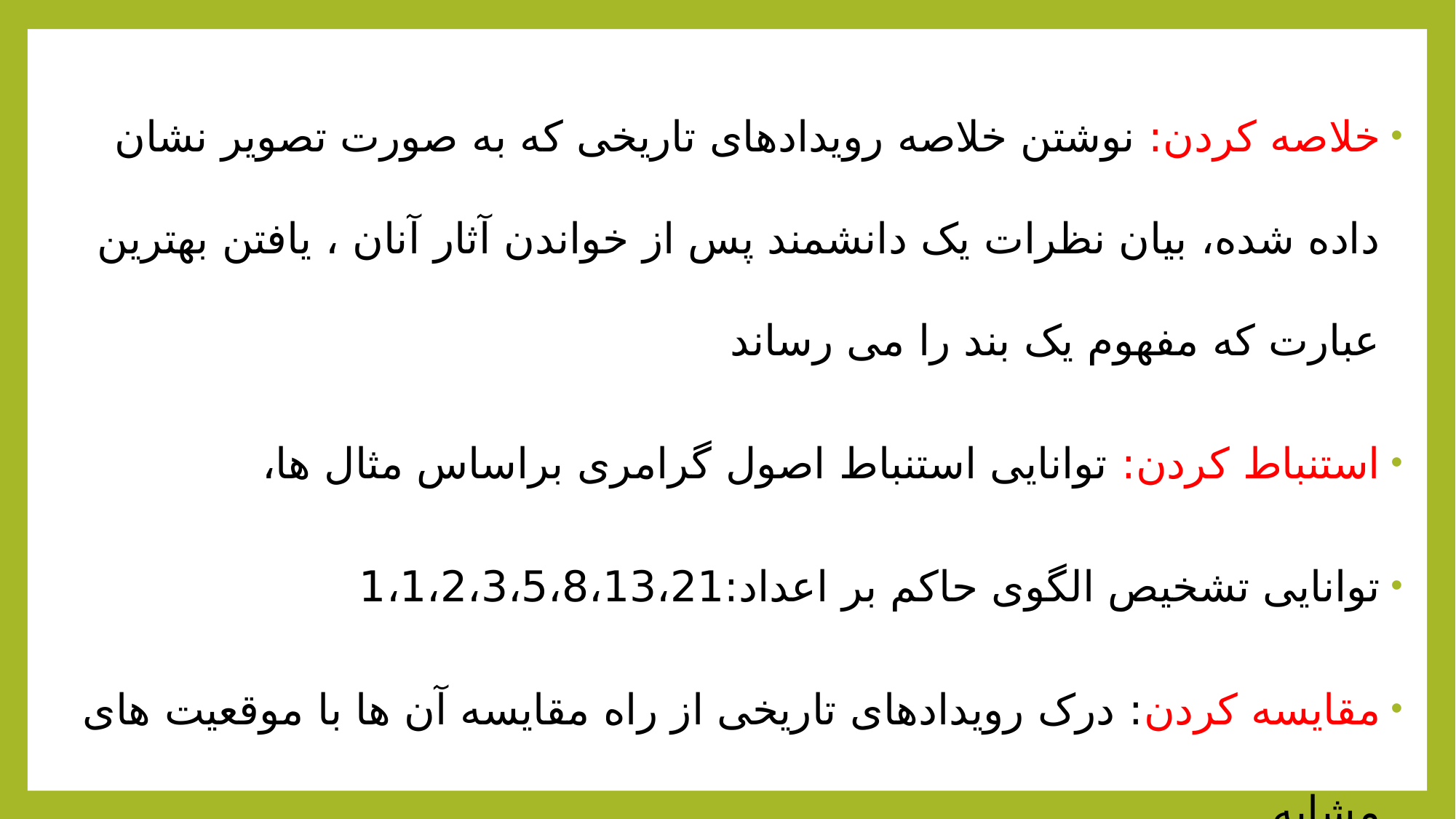

خلاصه کردن: نوشتن خلاصه رویدادهای تاریخی که به صورت تصویر نشان داده شده، بیان نظرات یک دانشمند پس از خواندن آثار آنان ، یافتن بهترین عبارت که مفهوم یک بند را می رساند
استنباط کردن: توانایی استنباط اصول گرامری براساس مثال ها،
توانایی تشخیص الگوی حاکم بر اعداد:1،1،2،3،5،8،13،21
مقایسه کردن: درک رویدادهای تاریخی از راه مقایسه آن ها با موقعیت های مشابه
تبیین کردن: تبیین علل جنگ تحمیلی